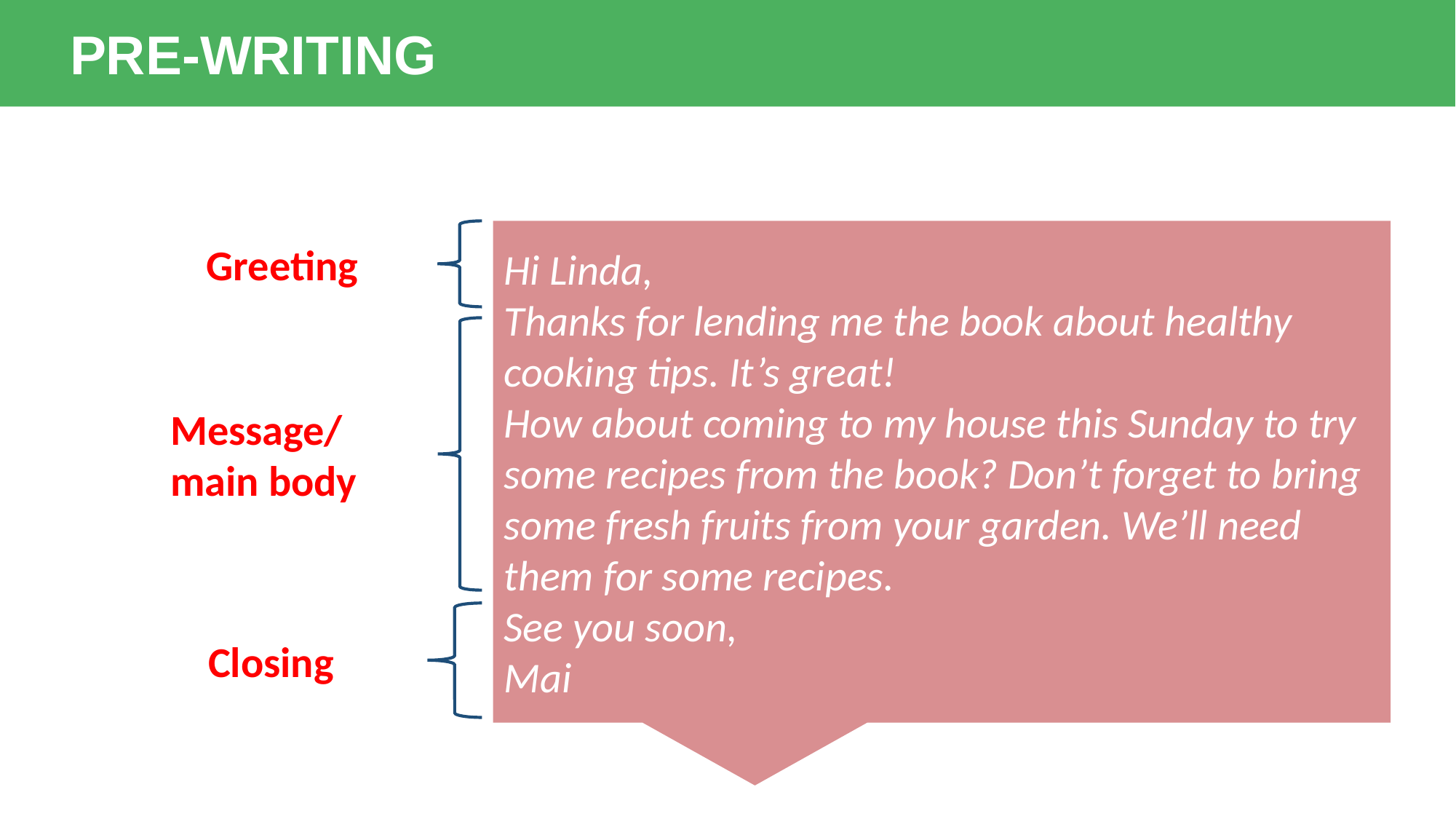

PRE-WRITING

Hi Linda,
Thanks for lending me the book about healthy cooking tips. It’s great!
How about coming to my house this Sunday to try some recipes from the book? Don’t forget to bring some fresh fruits from your garden. We’ll need them for some recipes.
See you soon,
Mai
Greeting

Message/ main body

Closing